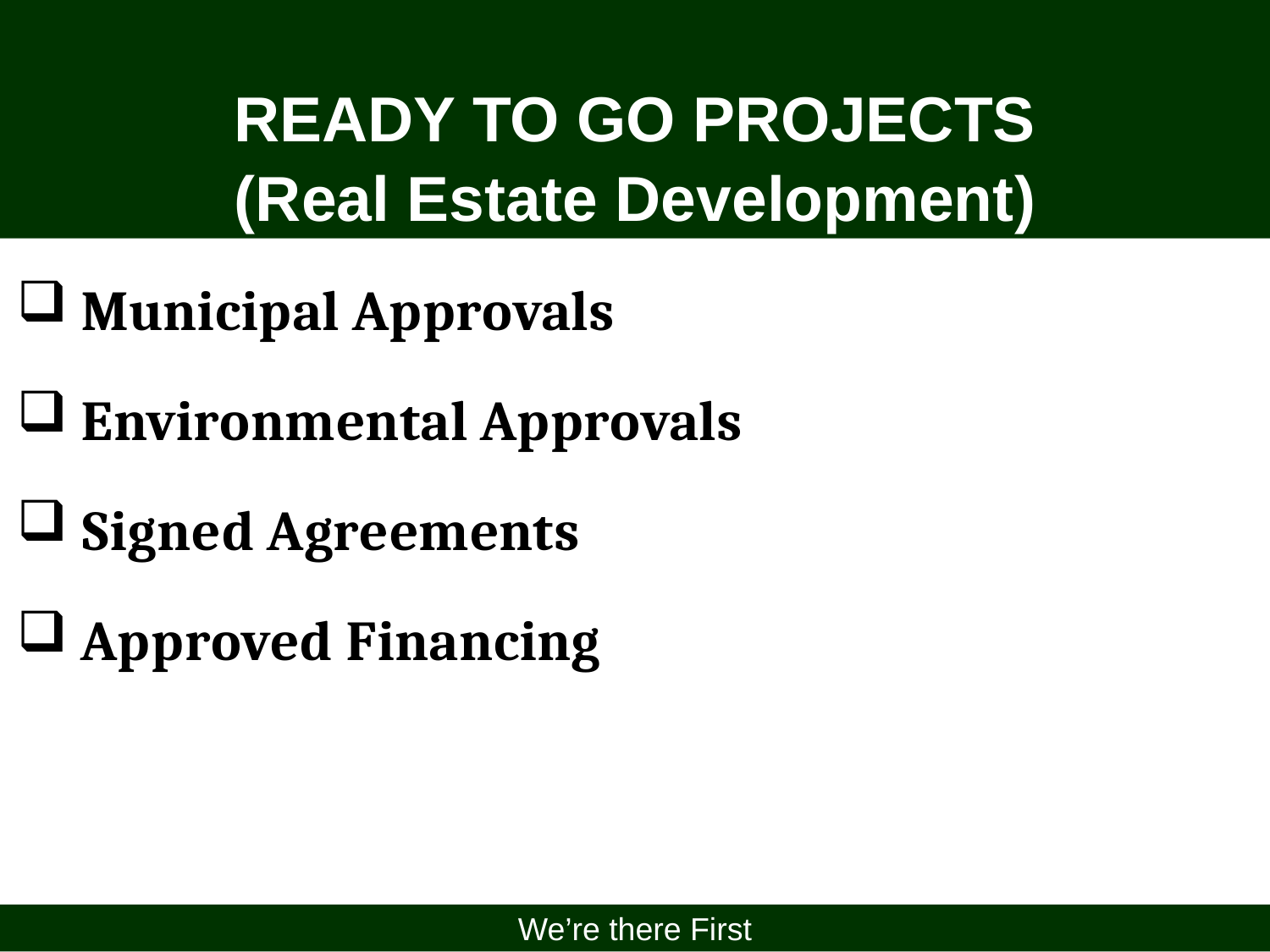

Ready to Go Projects
(Real Estate Development)
Municipal Approvals
Environmental Approvals
Signed Agreements
Approved Financing
We’re there First